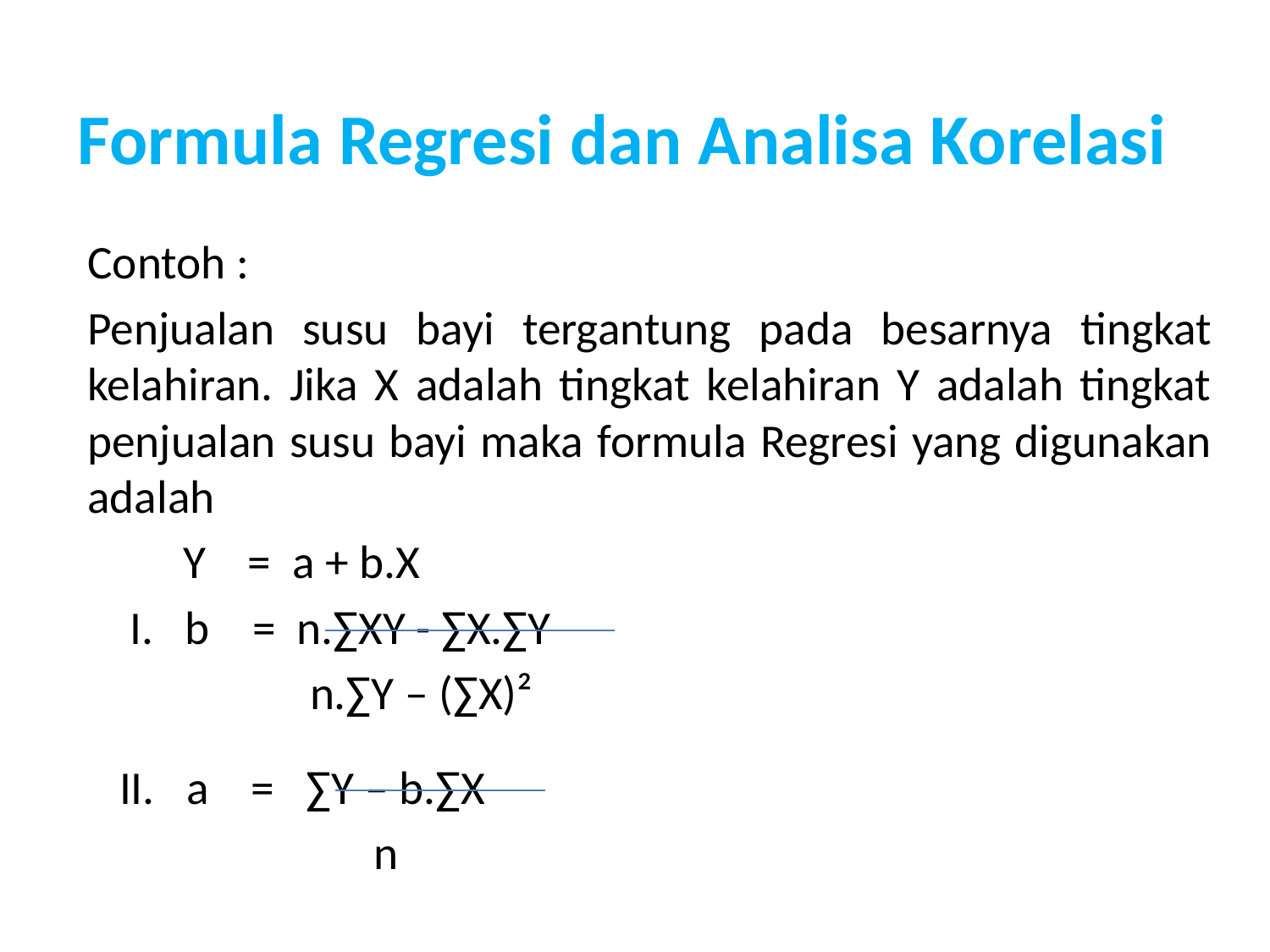

# Formula Regresi dan Analisa Korelasi
Contoh :
Penjualan susu bayi tergantung pada besarnya tingkat kelahiran. Jika X adalah tingkat kelahiran Y adalah tingkat penjualan susu bayi maka formula Regresi yang digunakan adalah
         Y    =  a + b.X
    I.   b    =  n.∑XY - ∑X.∑Y
                     n.∑Y – (∑X)²

   II.   a    =   ∑Y – b.∑X
                           n